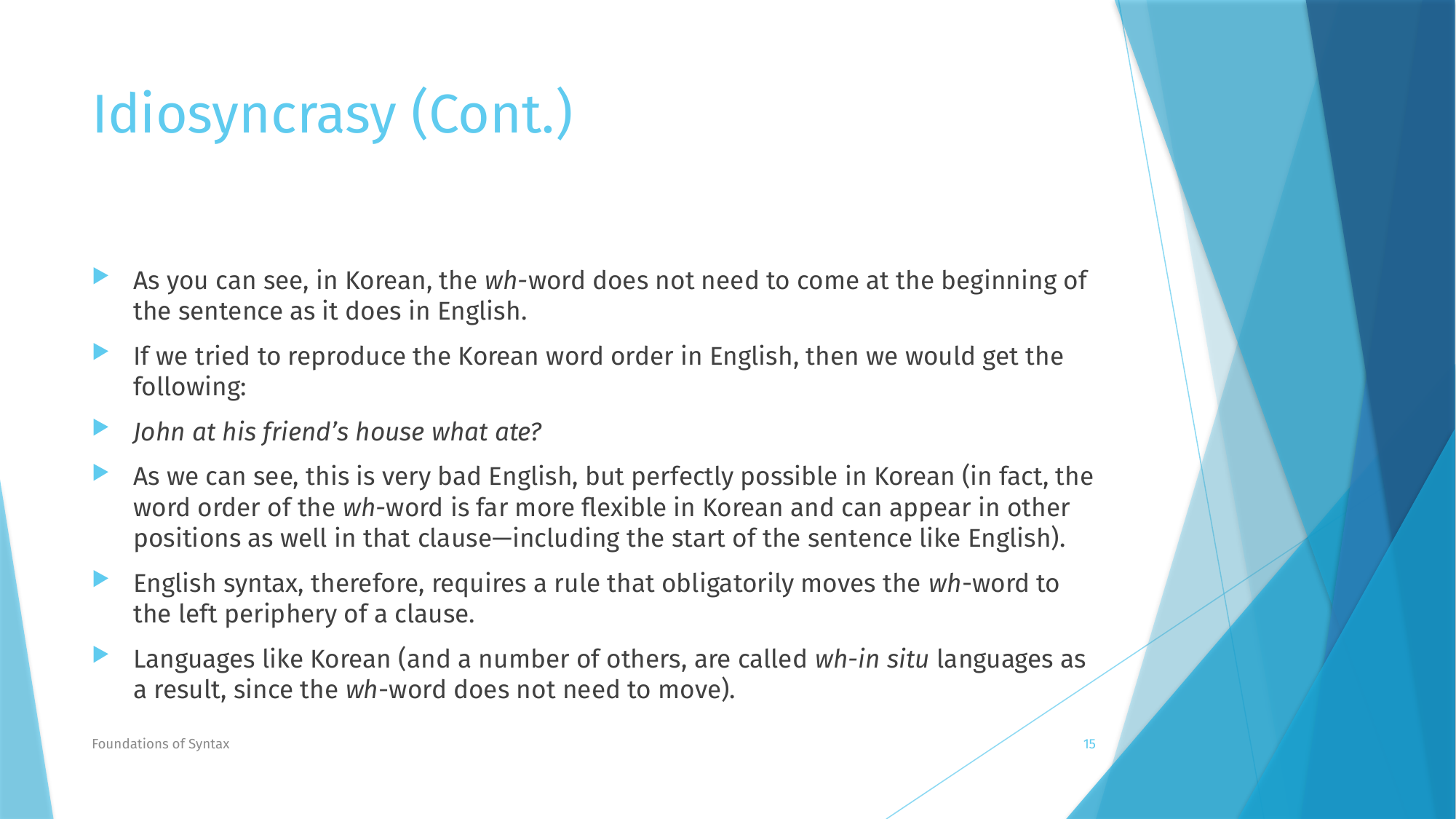

# Idiosyncrasy (Cont.)
As you can see, in Korean, the wh-word does not need to come at the beginning of the sentence as it does in English.
If we tried to reproduce the Korean word order in English, then we would get the following:
John at his friend’s house what ate?
As we can see, this is very bad English, but perfectly possible in Korean (in fact, the word order of the wh-word is far more flexible in Korean and can appear in other positions as well in that clause—including the start of the sentence like English).
English syntax, therefore, requires a rule that obligatorily moves the wh-word to the left periphery of a clause.
Languages like Korean (and a number of others, are called wh-in situ languages as a result, since the wh-word does not need to move).
Foundations of Syntax
15